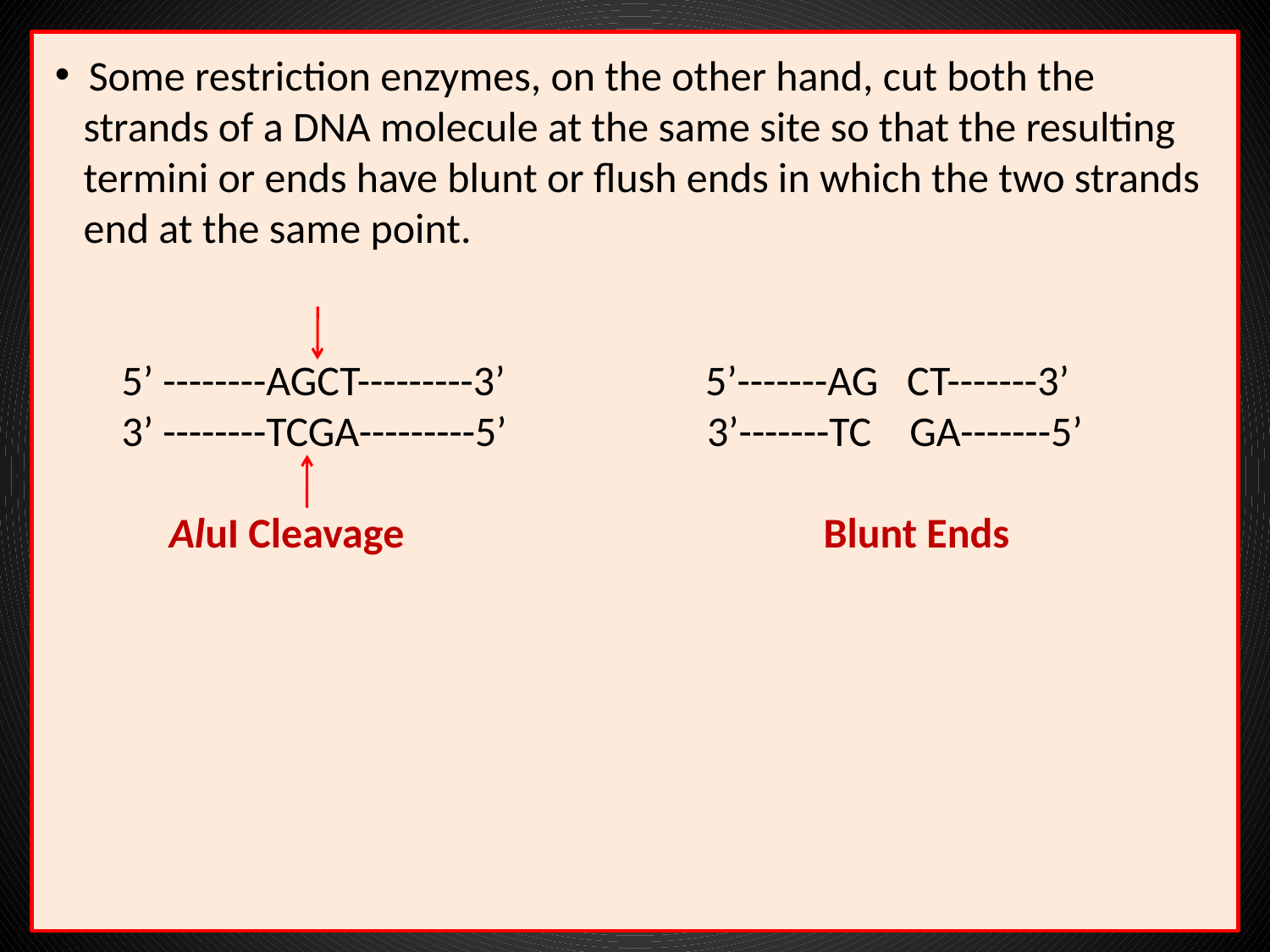

Some restriction enzymes, on the other hand, cut both the
   strands of a DNA molecule at the same site so that the resulting
   termini or ends have blunt or flush ends in which the two strands
   end at the same point.

       5’ --------AGCT---------3’                     5’-------AG   CT-------3’
       3’ --------TCGA---------5’                     3’-------TC    GA-------5’

            AluI Cleavage                                            Blunt Ends